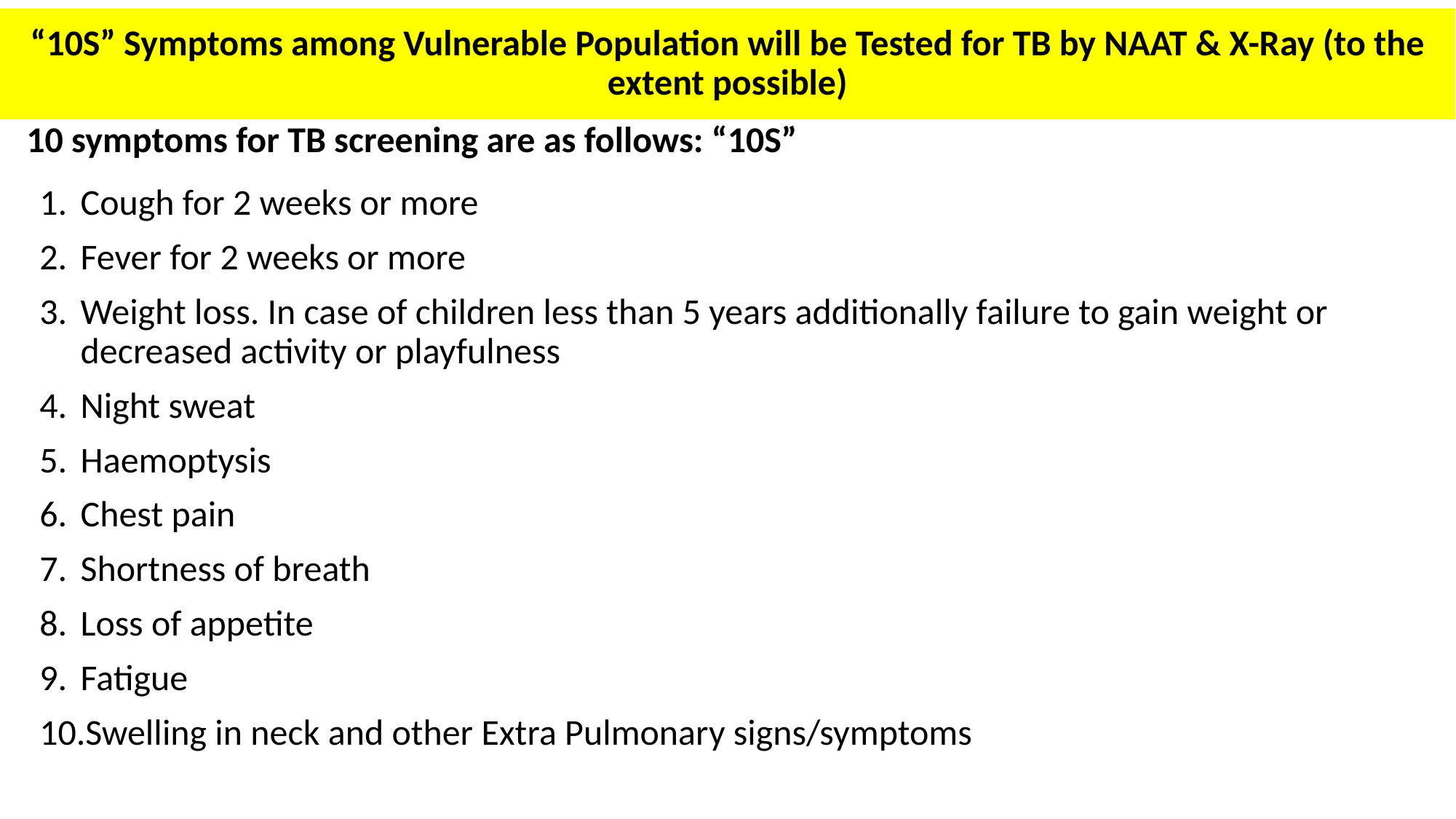

# “10S” Symptoms among Vulnerable Population will be Tested for TB by NAAT & X-Ray (to the extent possible)
10 symptoms for TB screening are as follows: “10S”
Cough for 2 weeks or more
Fever for 2 weeks or more
Weight loss. In case of children less than 5 years additionally failure to gain weight or decreased activity or playfulness
Night sweat
Haemoptysis
Chest pain
Shortness of breath
Loss of appetite
Fatigue
Swelling in neck and other Extra Pulmonary signs/symptoms